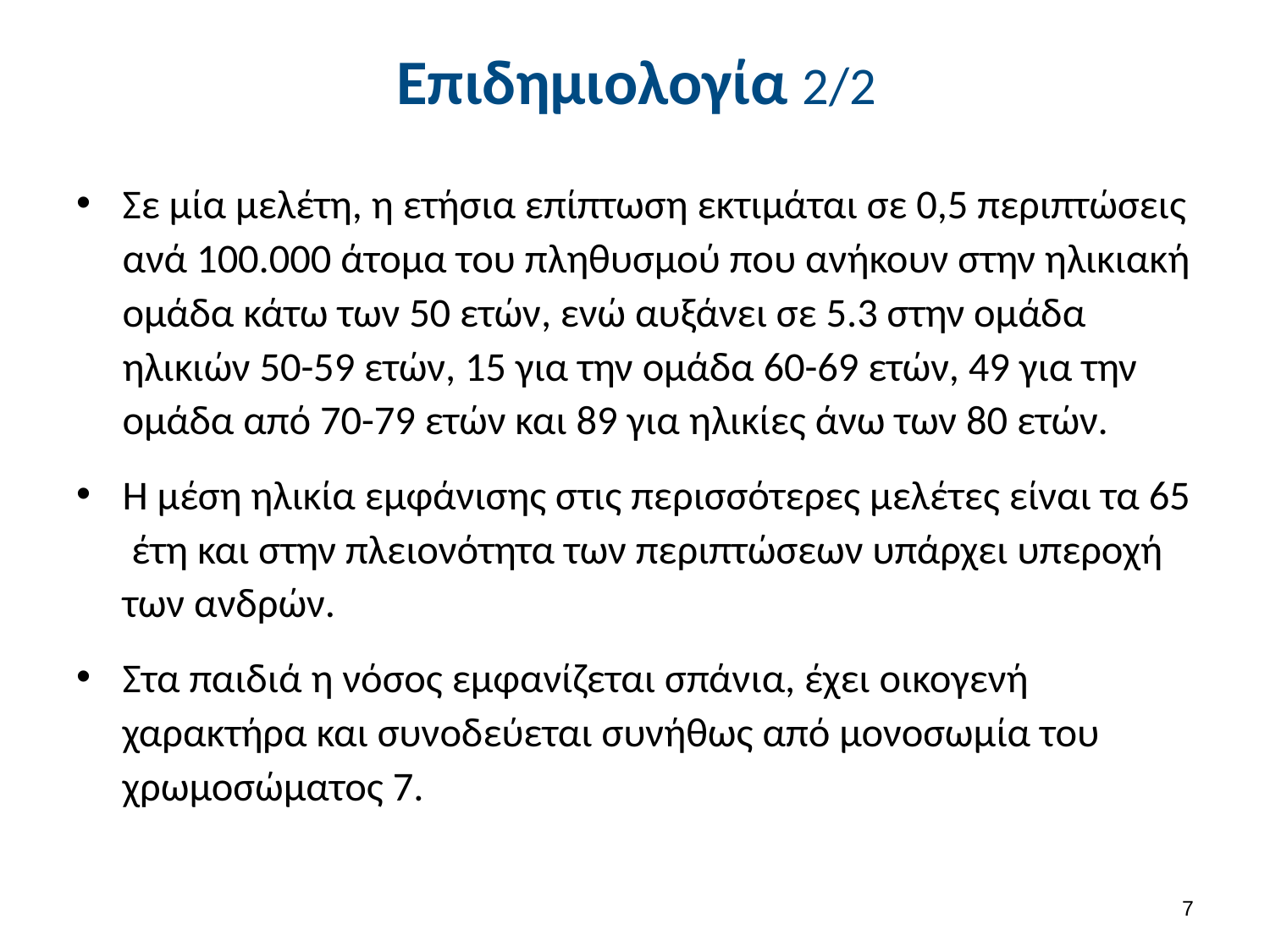

# Επιδημιολογία 2/2
Σε μία μελέτη, η ετήσια επίπτωση εκτιμάται σε 0,5 περιπτώσεις ανά 100.000 άτομα του πληθυσμού που ανήκουν στην ηλικιακή ομάδα κάτω των 50 ετών, ενώ αυξάνει σε 5.3 στην ομάδα ηλικιών 50-59 ετών, 15 για την ομάδα 60-69 ετών, 49 για την ομάδα από 70-79 ετών και 89 για ηλικίες άνω των 80 ετών.
Η μέση ηλικία εμφάνισης στις περισσότερες μελέτες είναι τα 65  έτη και στην πλειονότητα των περιπτώσεων υπάρχει υπεροχή των ανδρών.
Στα παιδιά η νόσος εμφανίζεται σπάνια, έχει οικογενή χαρακτήρα και συνοδεύεται συνήθως από μονοσωμία του χρωμοσώματος 7.
7